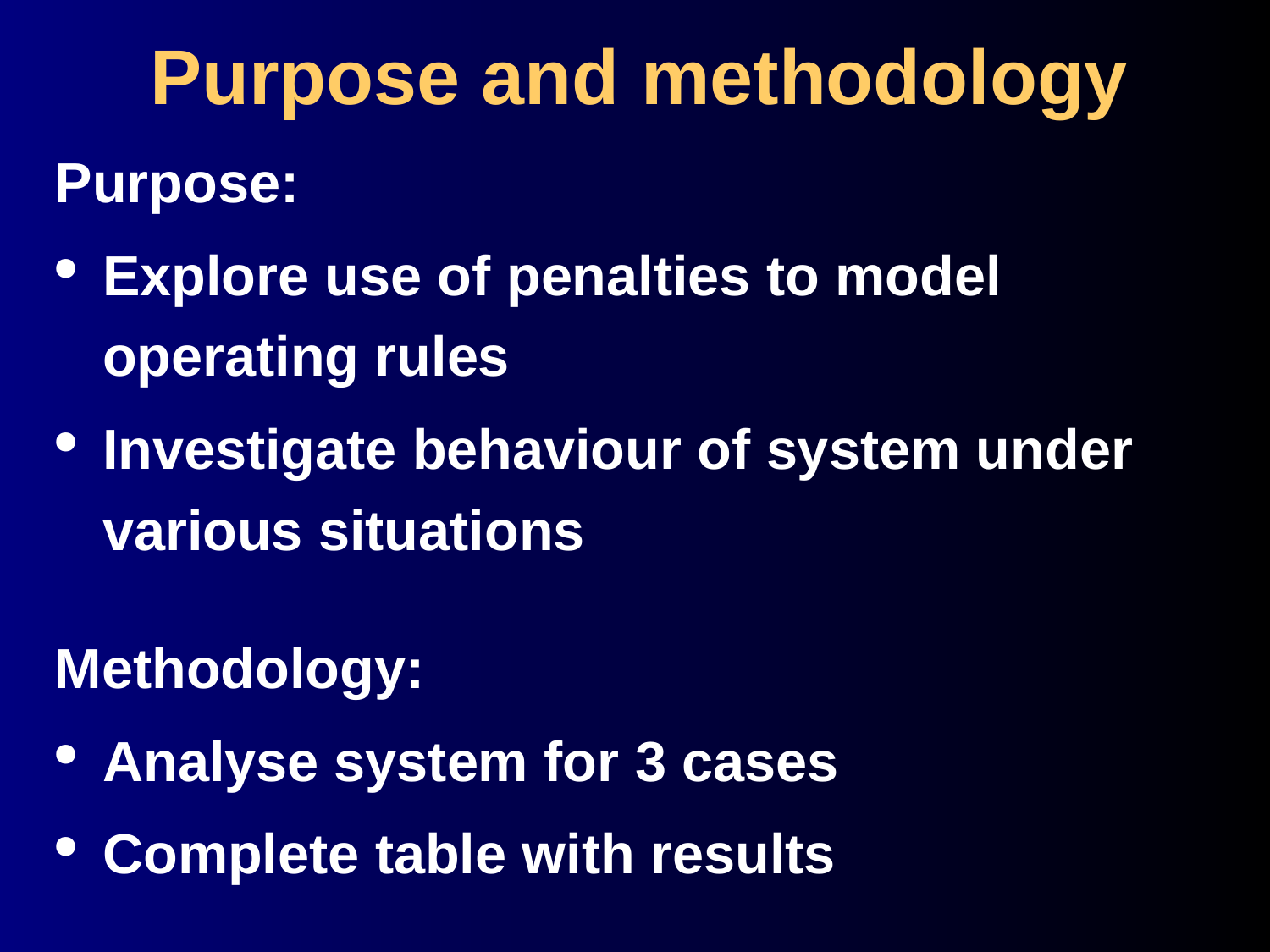

Purpose and methodology
Purpose:
Explore use of penalties to model operating rules
Investigate behaviour of system under various situations

Methodology:
Analyse system for 3 cases
Complete table with results